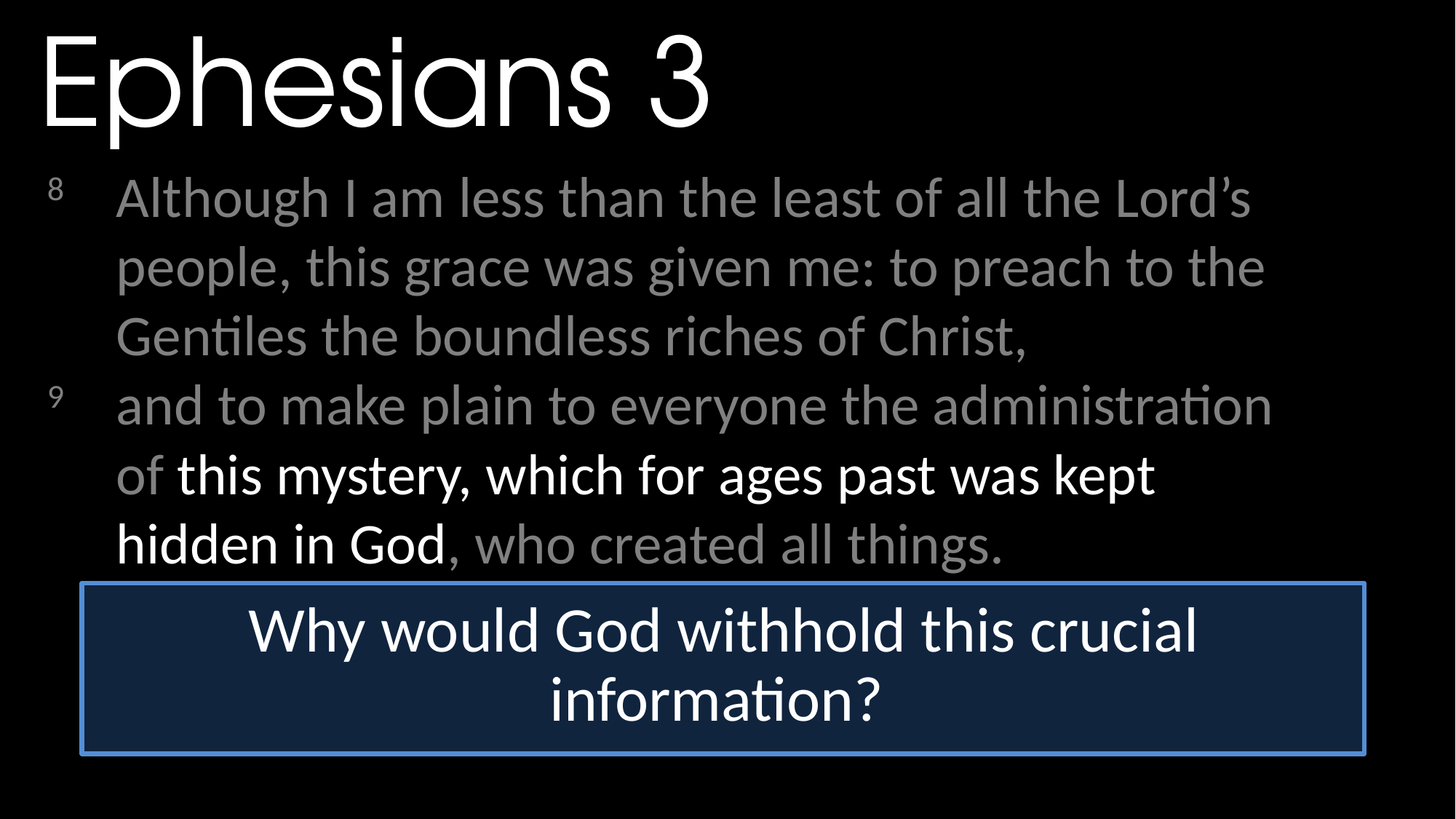

Ephesians 3
8	Although I am less than the least of all the Lord’s people, this grace was given me: to preach to the Gentiles the boundless riches of Christ,
9 	and to make plain to everyone the administration of this mystery, which for ages past was kept hidden in God, who created all things.

Why would God withhold this crucial information?